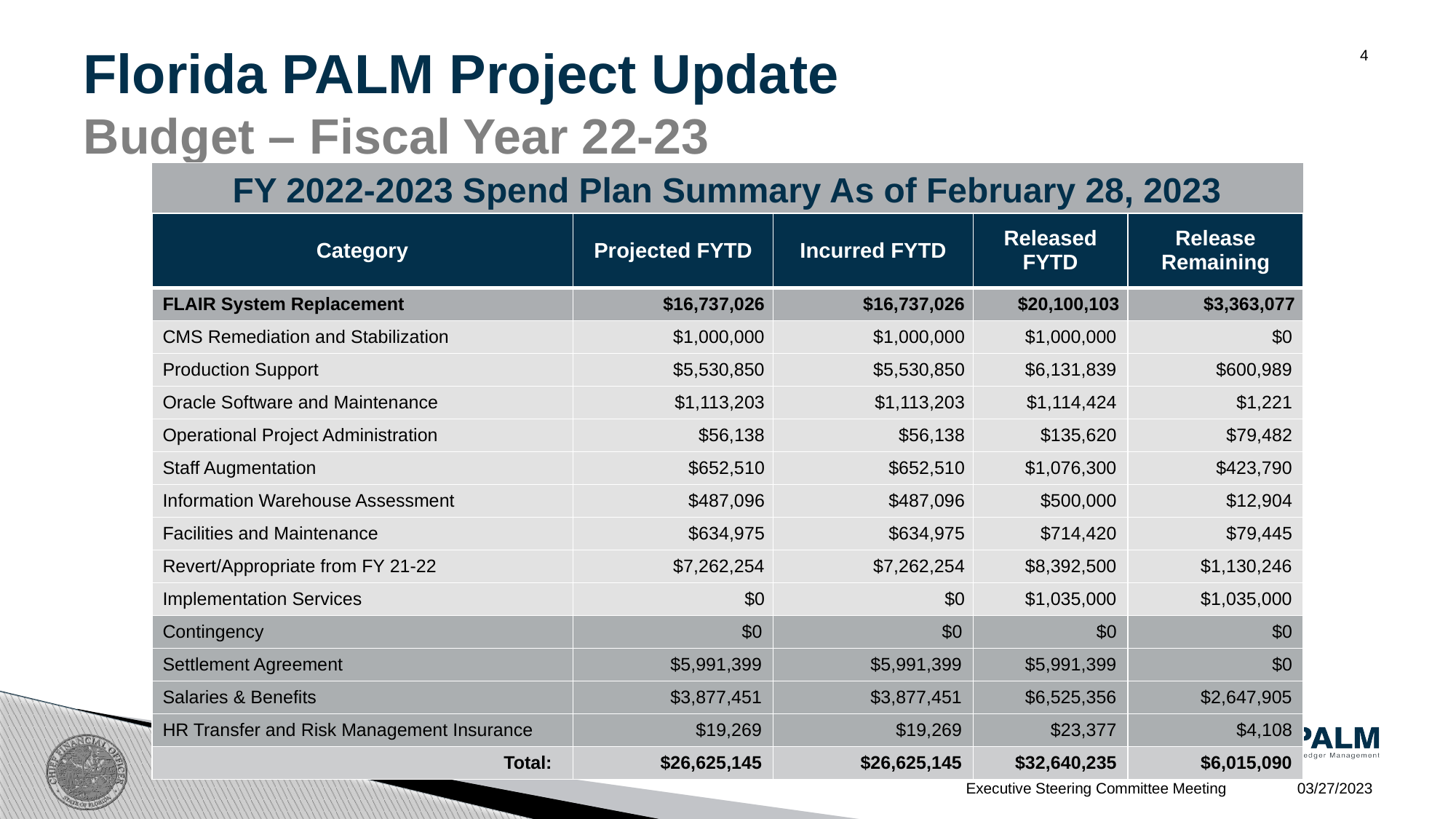

# Florida PALM Project Update Budget – Fiscal Year 22-23
4
FY 2022-2023 Spend Plan Summary As of February 28, 2023
| Category | Projected FYTD | Incurred FYTD | Released FYTD | Release Remaining |
| --- | --- | --- | --- | --- |
| FLAIR System Replacement | $16,737,026 | $16,737,026 | $20,100,103 | $3,363,077 |
| CMS Remediation and Stabilization | $1,000,000 | $1,000,000 | $1,000,000 | $0 |
| Production Support | $5,530,850 | $5,530,850 | $6,131,839 | $600,989 |
| Oracle Software and Maintenance | $1,113,203 | $1,113,203 | $1,114,424 | $1,221 |
| Operational Project Administration | $56,138 | $56,138 | $135,620 | $79,482 |
| Staff Augmentation | $652,510 | $652,510 | $1,076,300 | $423,790 |
| Information Warehouse Assessment | $487,096 | $487,096 | $500,000 | $12,904 |
| Facilities and Maintenance | $634,975 | $634,975 | $714,420 | $79,445 |
| Revert/Appropriate from FY 21-22 | $7,262,254 | $7,262,254 | $8,392,500 | $1,130,246 |
| Implementation Services | $0 | $0 | $1,035,000 | $1,035,000 |
| Contingency | $0 | $0 | $0 | $0 |
| Settlement Agreement | $5,991,399 | $5,991,399 | $5,991,399 | $0 |
| Salaries & Benefits | $3,877,451 | $3,877,451 | $6,525,356 | $2,647,905 |
| HR Transfer and Risk Management Insurance | $19,269 | $19,269 | $23,377 | $4,108 |
| Total: | $26,625,145 | $26,625,145 | $32,640,235 | $6,015,090 |

03/27/2023
Executive Steering Committee Meeting